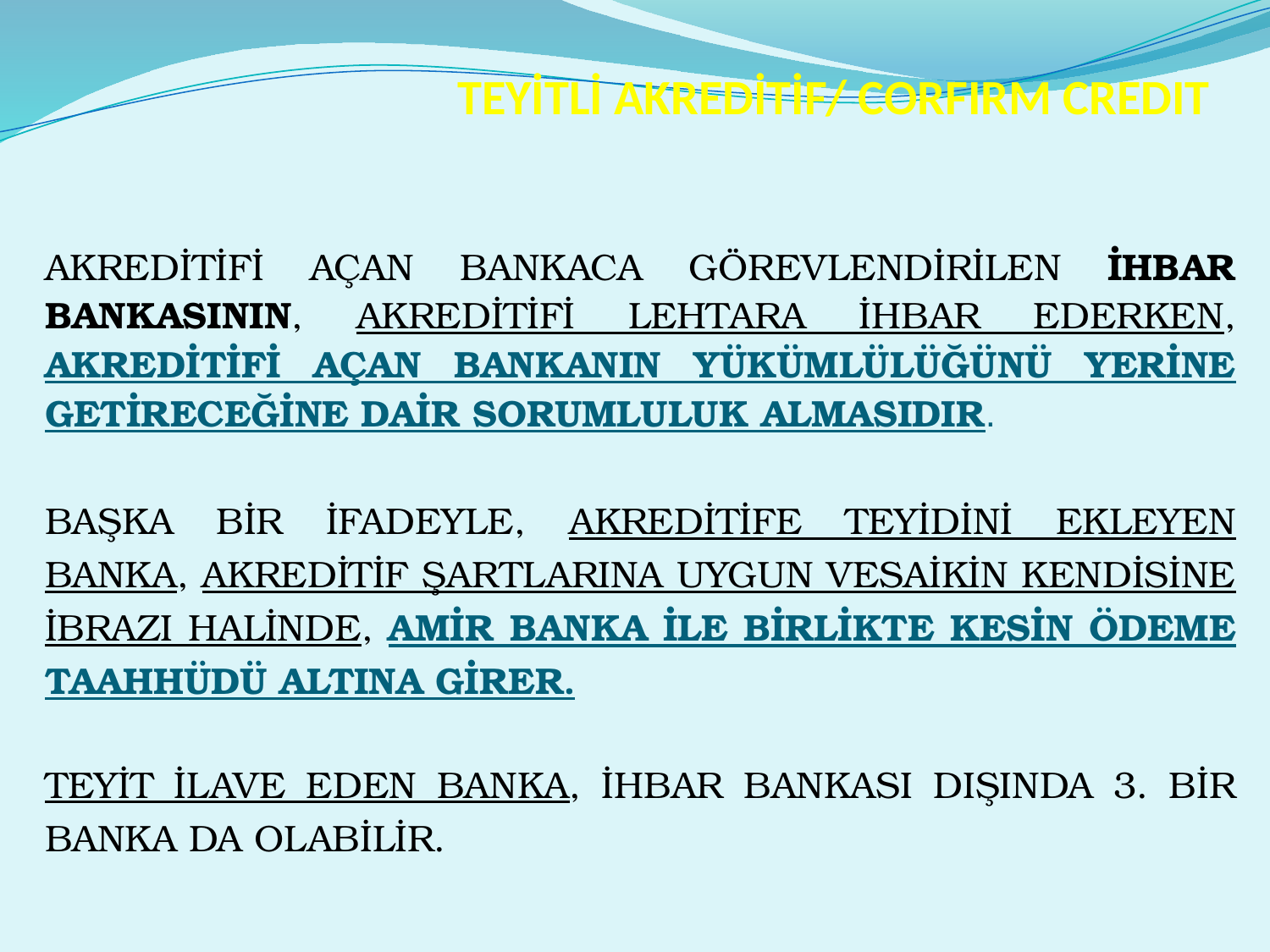

# TEYİTLİ AKREDİTİF/ CORFIRM CREDIT

AKREDİTİFİ AÇAN BANKACA GÖREVLENDİRİLEN İHBAR BANKASININ, AKREDİTİFİ LEHTARA İHBAR EDERKEN, AKREDİTİFİ AÇAN BANKANIN YÜKÜMLÜLÜĞÜNÜ YERİNE GETİRECEĞİNE DAİR SORUMLULUK ALMASIDIR.

BAŞKA BİR İFADEYLE, AKREDİTİFE TEYİDİNİ EKLEYEN BANKA, AKREDİTİF ŞARTLARINA UYGUN VESAİKİN KENDİSİNE İBRAZI HALİNDE, AMİR BANKA İLE BİRLİKTE KESİN ÖDEME TAAHHÜDÜ ALTINA GİRER.

TEYİT İLAVE EDEN BANKA, İHBAR BANKASI DIŞINDA 3. BİR BANKA DA OLABİLİR.